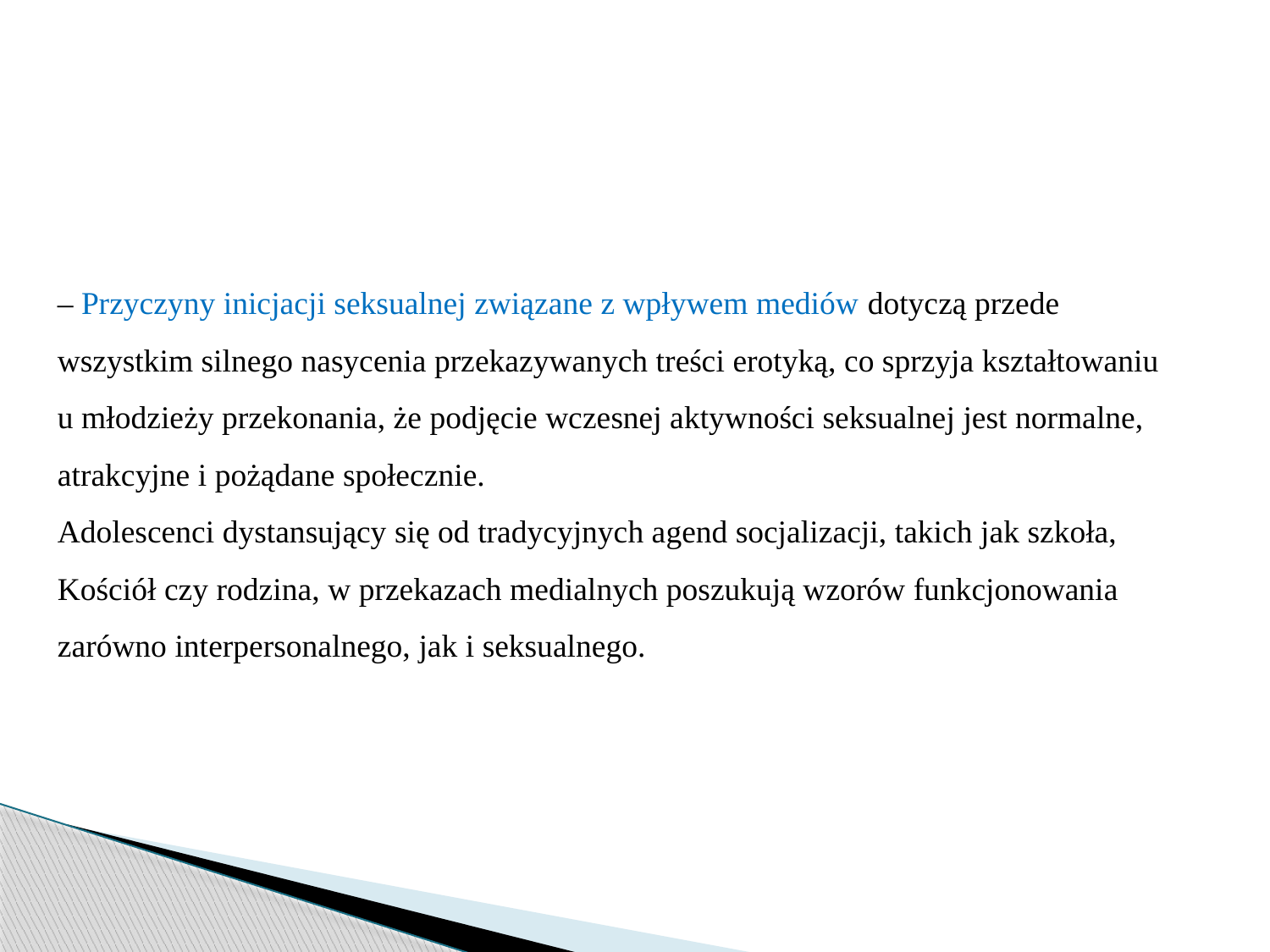

– Przyczyny inicjacji seksualnej związane z wpływem mediów dotyczą przede wszystkim silnego nasycenia przekazywanych treści erotyką, co sprzyja kształtowaniu u młodzieży przekonania, że podjęcie wczesnej aktywności seksualnej jest normalne, atrakcyjne i pożądane społecznie.
Adolescenci dystansujący się od tradycyjnych agend socjalizacji, takich jak szkoła, Kościół czy rodzina, w przekazach medialnych poszukują wzorów funkcjonowania zarówno interpersonalnego, jak i seksualnego.